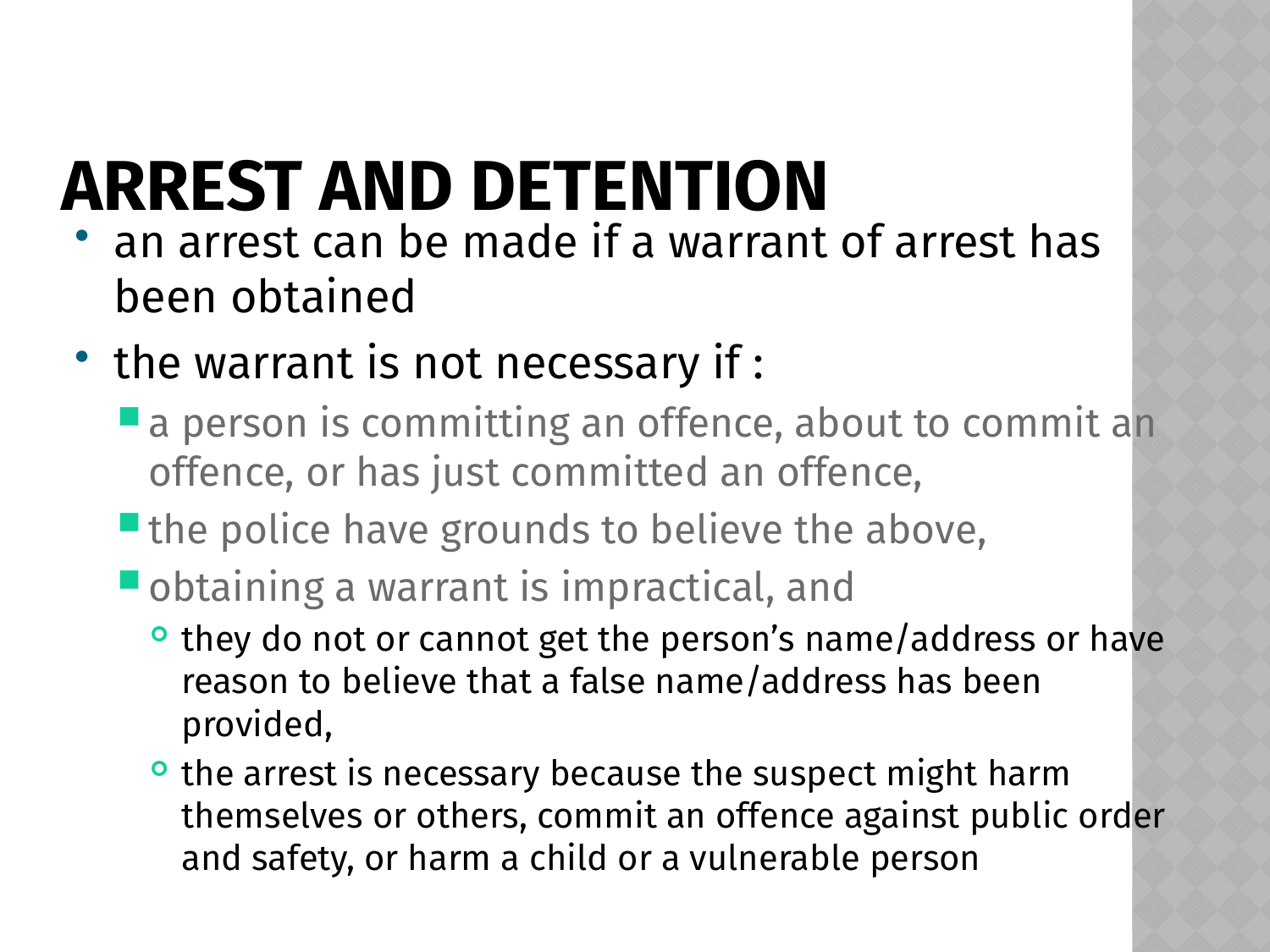

# Arrest and detention
an arrest can be made if a warrant of arrest has been obtained
the warrant is not necessary if :
a person is committing an offence, about to commit an offence, or has just committed an offence,
the police have grounds to believe the above,
obtaining a warrant is impractical, and
they do not or cannot get the person’s name/address or have reason to believe that a false name/address has been provided,
the arrest is necessary because the suspect might harm themselves or others, commit an offence against public order and safety, or harm a child or a vulnerable person